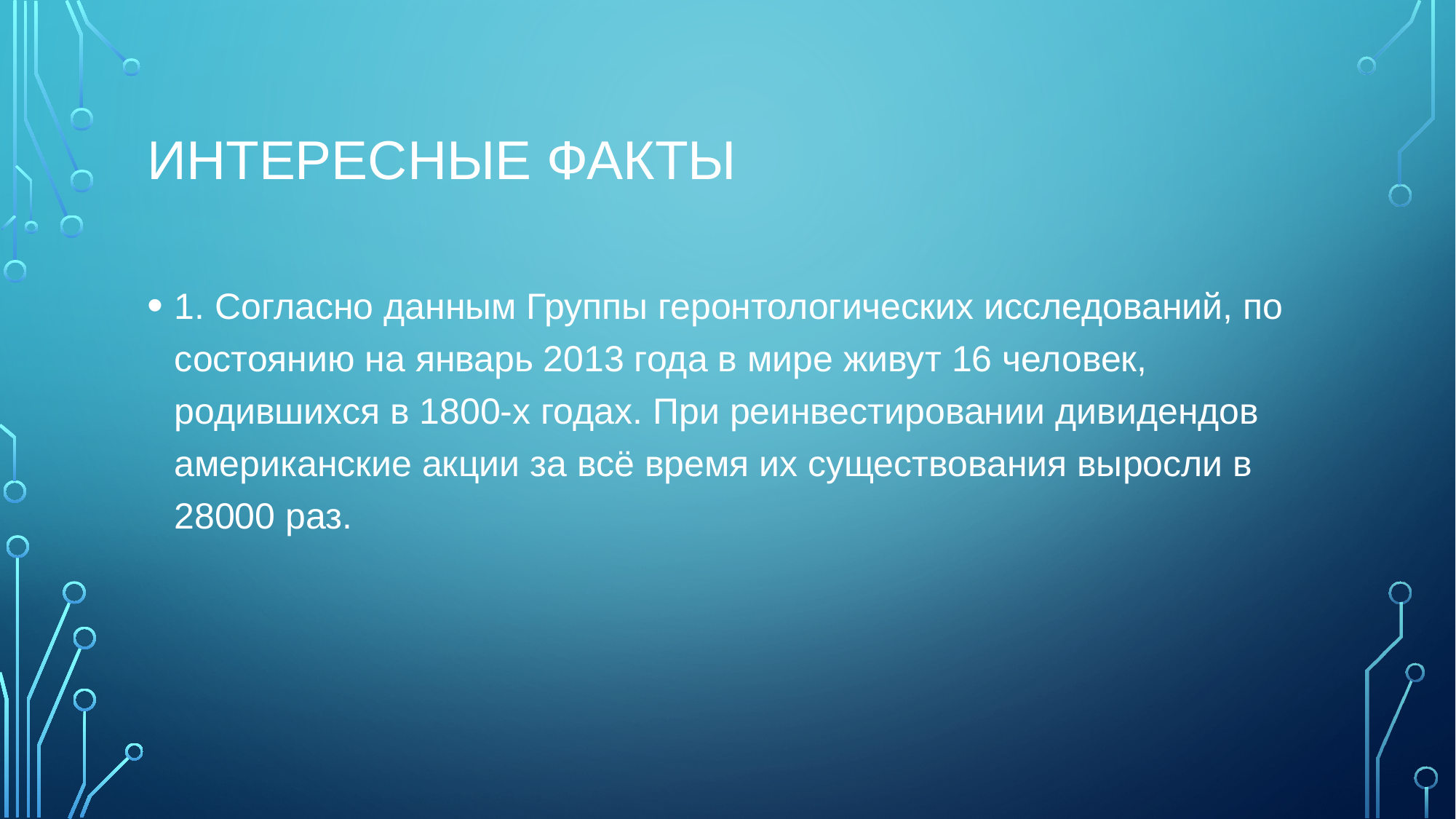

# Интересные факты
1. Согласно данным Группы геронтологических исследований, по состоянию на январь 2013 года в мире живут 16 человек, родившихся в 1800-х годах. При реинвестировании дивидендов американские акции за всё время их существования выросли в 28000 раз.